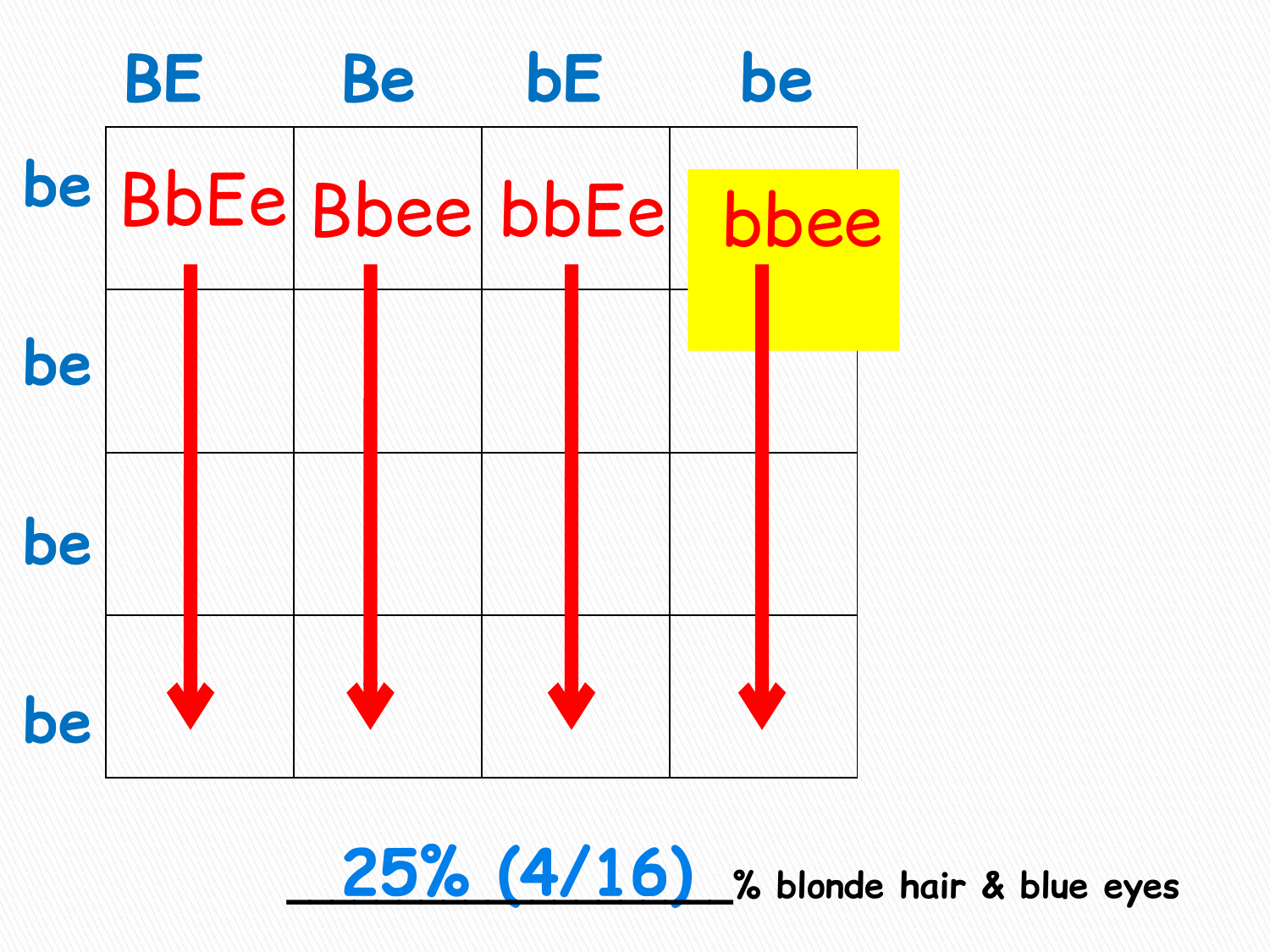

BE     Be    bE     be
     be

be

be

be
|  |  |  |  |
| --- | --- | --- | --- |
|  |  |  |  |
|  |  |  |  |
|  |  |  |  |
 BbEe
 Bbee
 bbEe
 bbee
25% (4/16)
____________________% blonde hair & blue eyes